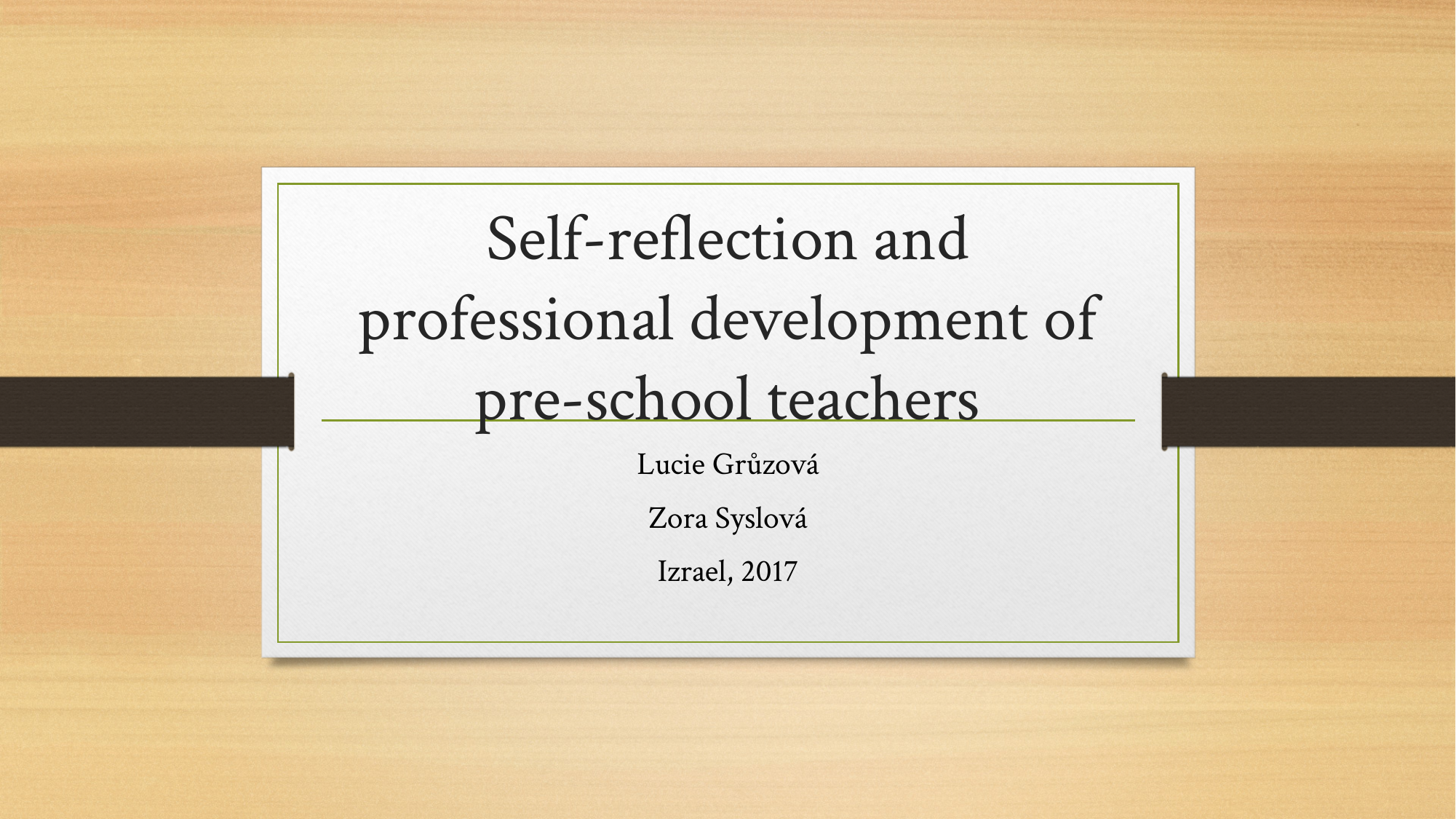

# Self-reflection and professional development of pre-school teachers
Lucie Grůzová
Zora Syslová
Izrael, 2017